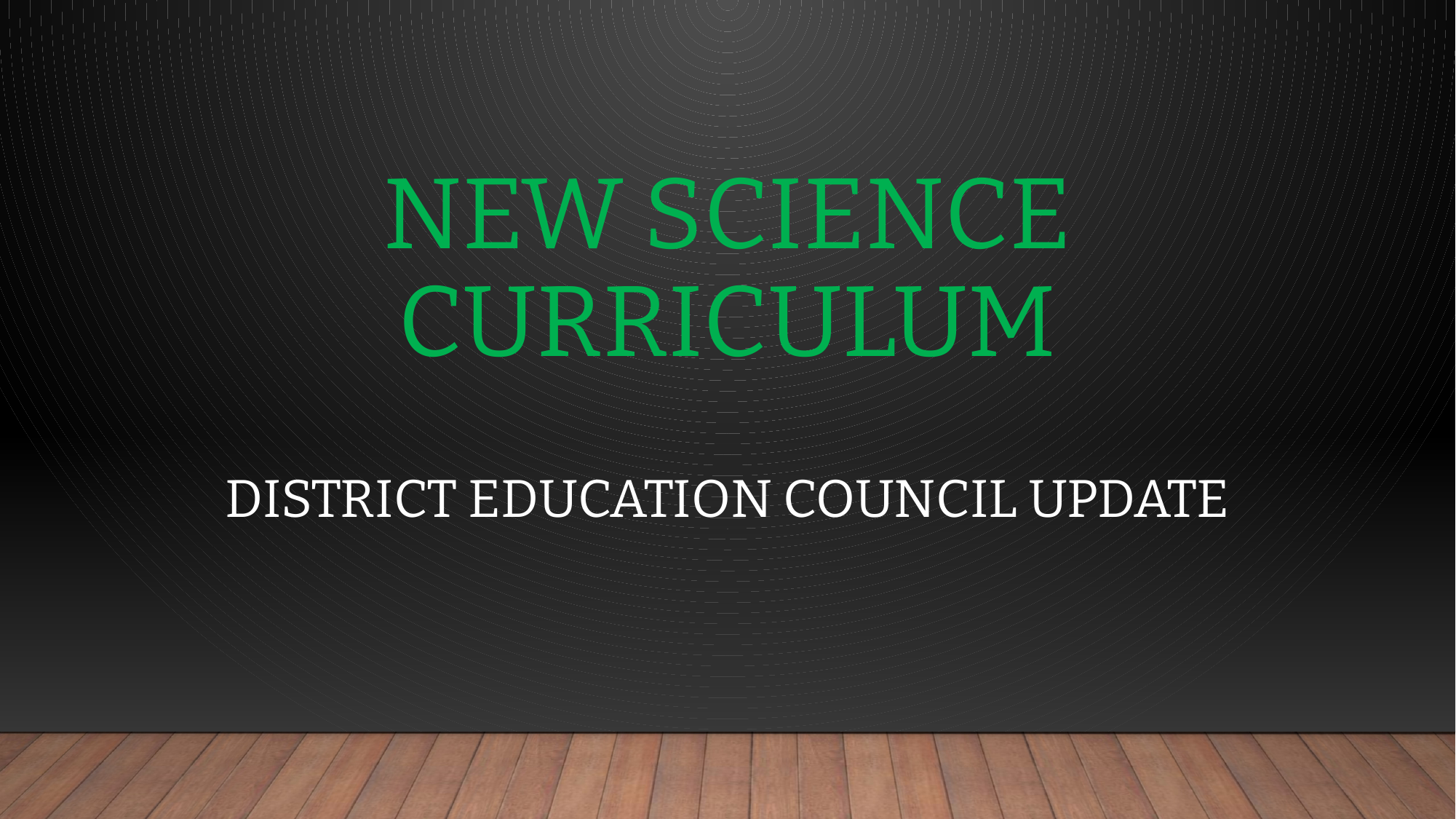

# New Science Curriculum
District Education Council Update